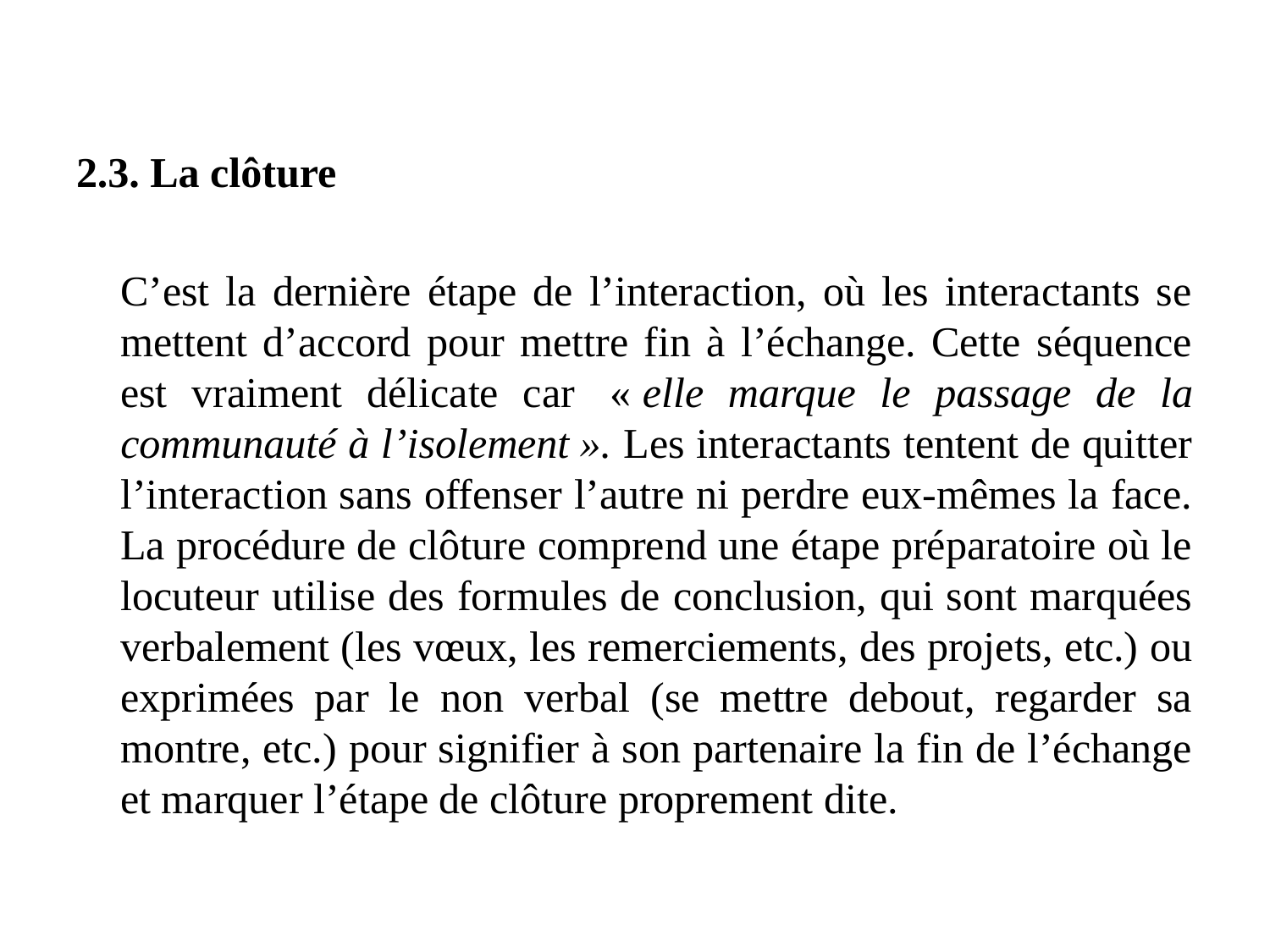

2.3. La clôture

		C’est la dernière étape de l’interaction, où les interactants se mettent d’accord pour mettre fin à l’échange. Cette séquence est vraiment délicate car  « elle marque le passage de la communauté à l’isolement ». Les interactants tentent de quitter l’interaction sans offenser l’autre ni perdre eux-mêmes la face. La procédure de clôture comprend une étape préparatoire où le locuteur utilise des formules de conclusion, qui sont marquées verbalement (les vœux, les remerciements, des projets, etc.) ou exprimées par le non verbal (se mettre debout, regarder sa montre, etc.) pour signifier à son partenaire la fin de l’échange et marquer l’étape de clôture proprement dite.